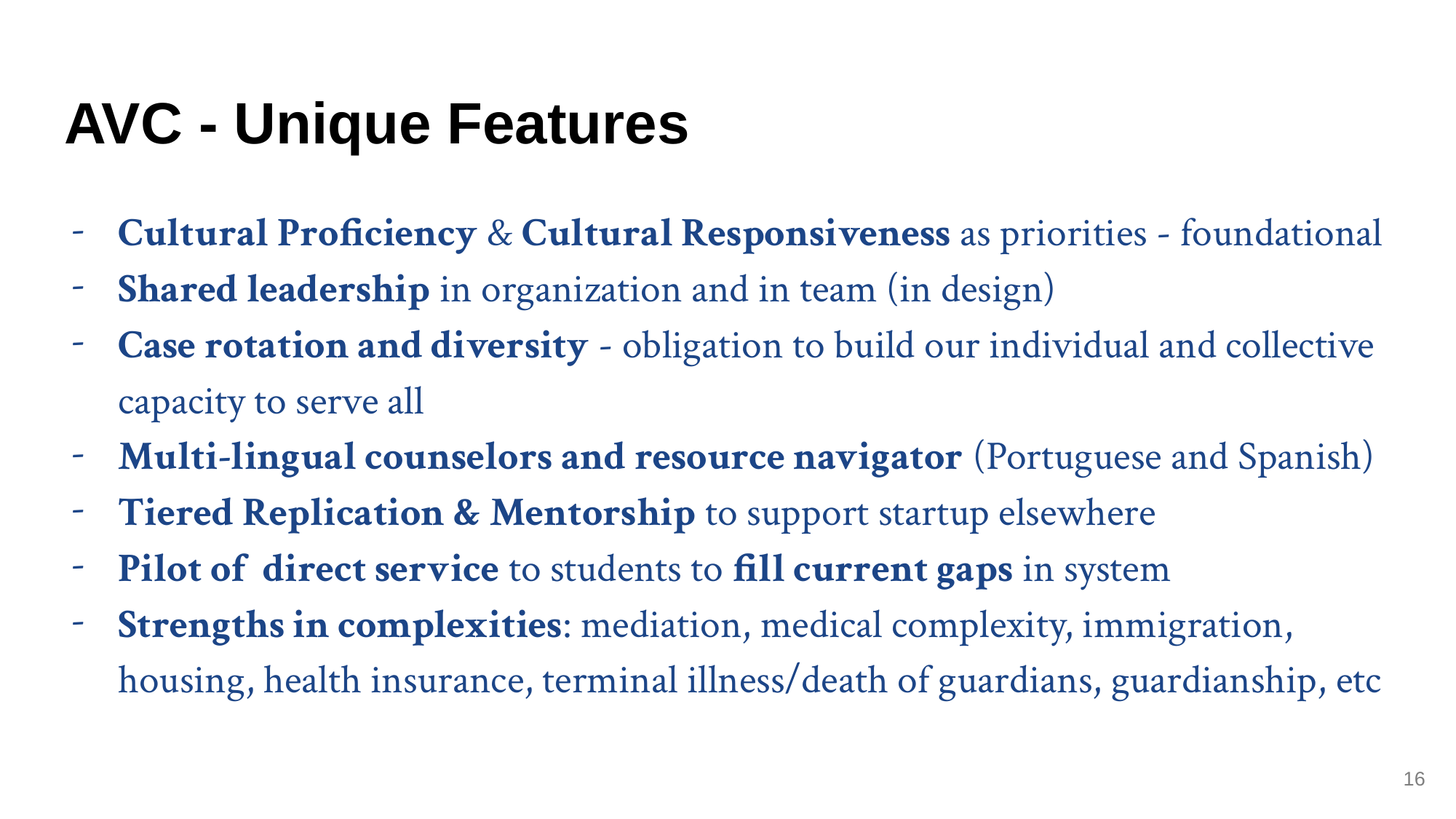

# AVC - Unique Features
Cultural Proficiency & Cultural Responsiveness as priorities - foundational
Shared leadership in organization and in team (in design)
Case rotation and diversity - obligation to build our individual and collective capacity to serve all
Multi-lingual counselors and resource navigator (Portuguese and Spanish)
Tiered Replication & Mentorship to support startup elsewhere
Pilot of  direct service to students to fill current gaps in system
Strengths in complexities: mediation, medical complexity, immigration, housing, health insurance, terminal illness/death of guardians, guardianship, etc
16